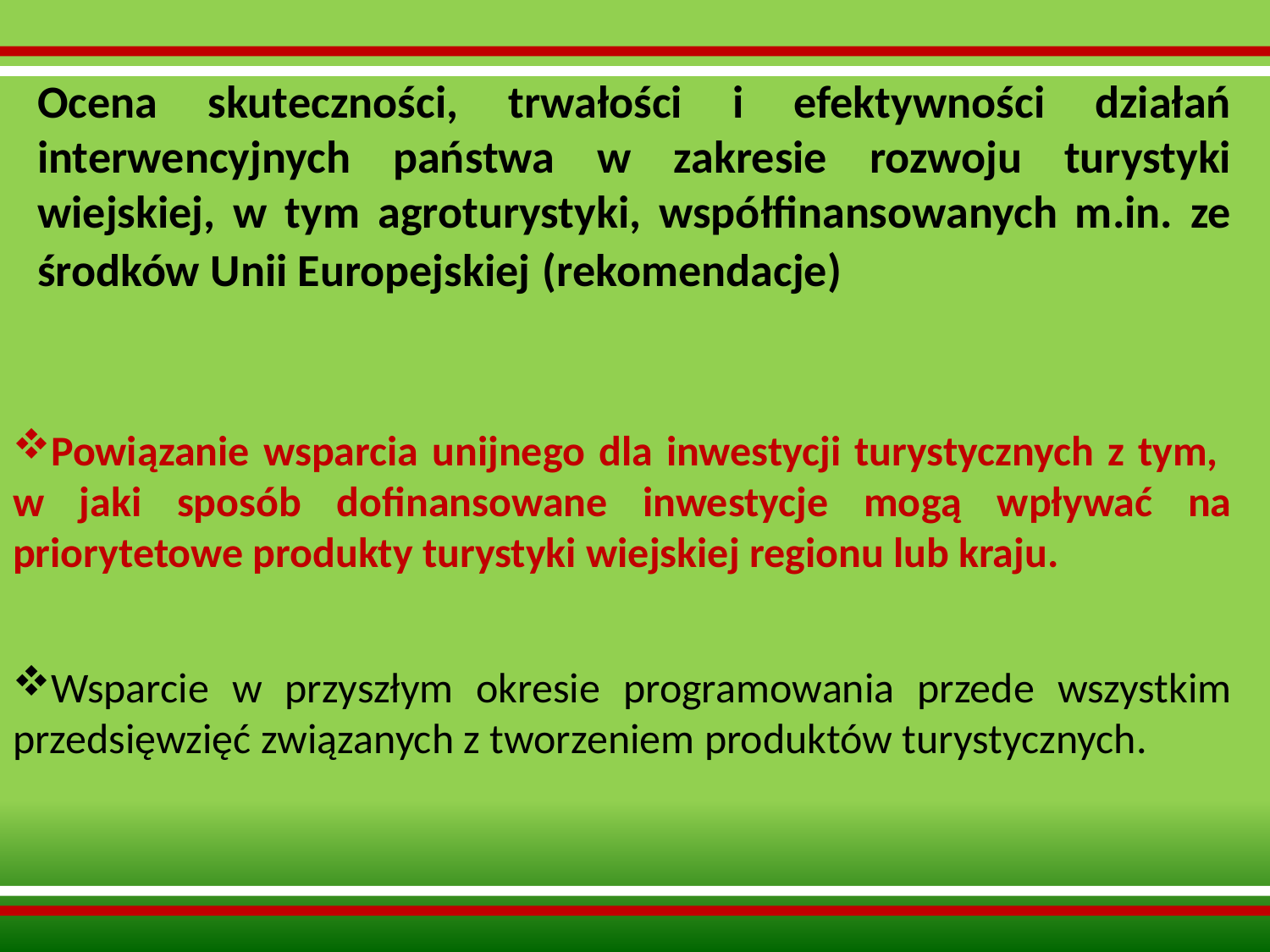

Ocena skuteczności, trwałości i efektywności działań interwencyjnych państwa w zakresie rozwoju turystyki wiejskiej, w tym agroturystyki, współfinansowanych m.in. ze środków Unii Europejskiej (rekomendacje)

Powiązanie wsparcia unijnego dla inwestycji turystycznych z tym,
w jaki sposób dofinansowane inwestycje mogą wpływać na priorytetowe produkty turystyki wiejskiej regionu lub kraju.

Wsparcie w przyszłym okresie programowania przede wszystkim przedsięwzięć związanych z tworzeniem produktów turystycznych.